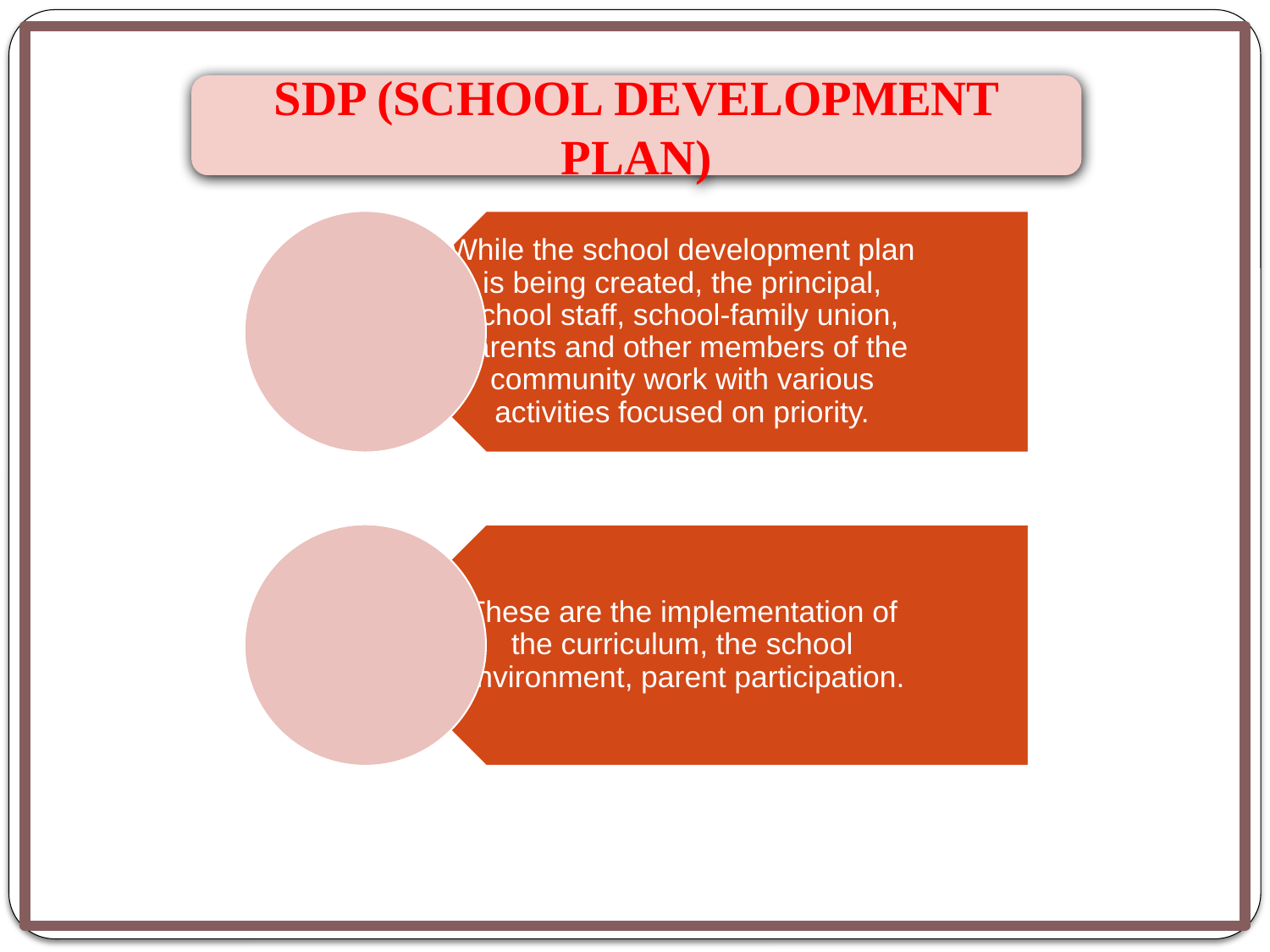

SDP (School Development Plan)
While the school development plan is being created, the principal, school staff, school-family union, parents and other members of the community work with various activities focused on priority.
These are the implementation of the curriculum, the school environment, parent participation.